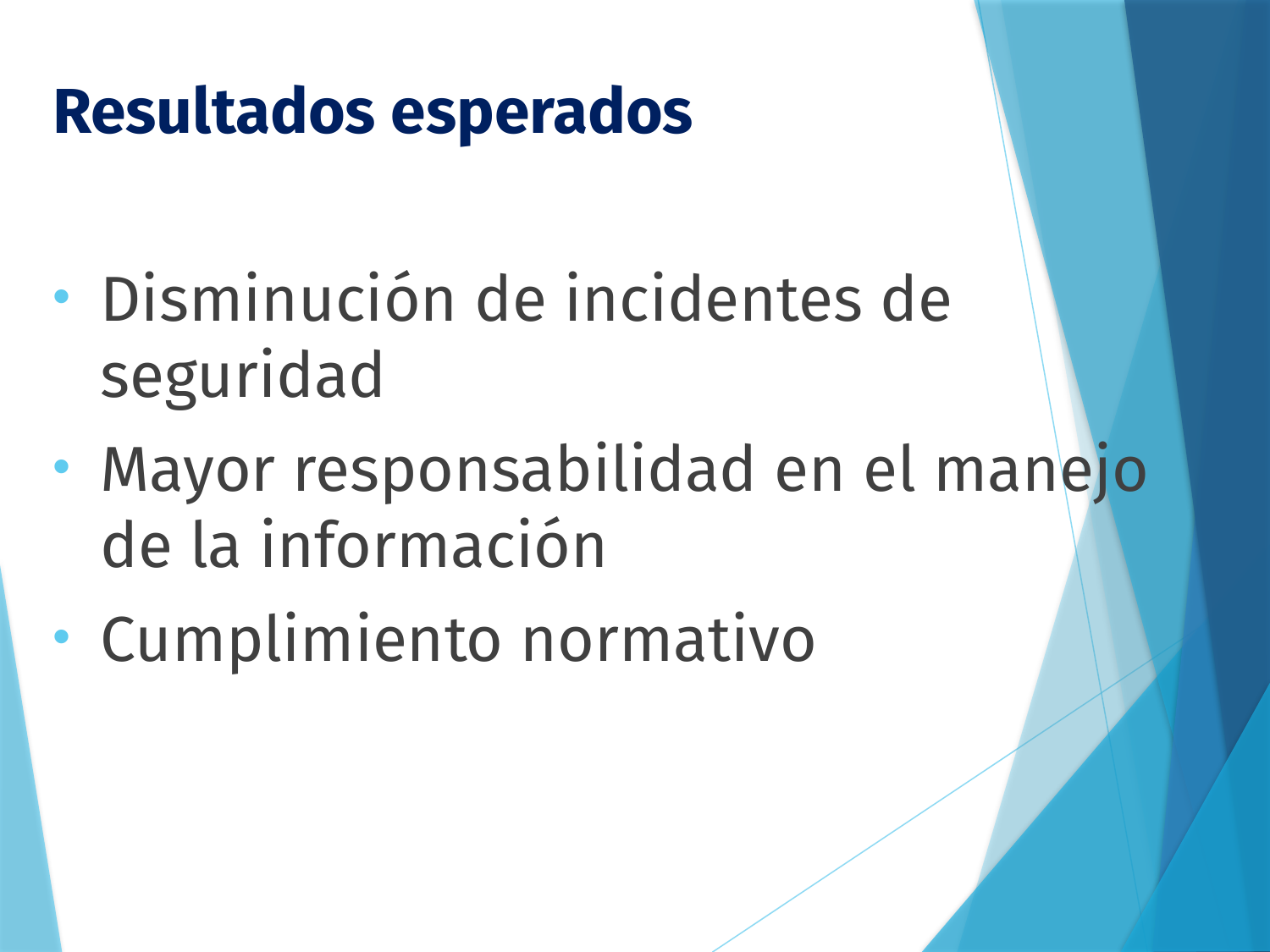

Resultados esperados

Disminución de incidentes de seguridad
Mayor responsabilidad en el manejo de la información
Cumplimiento normativo